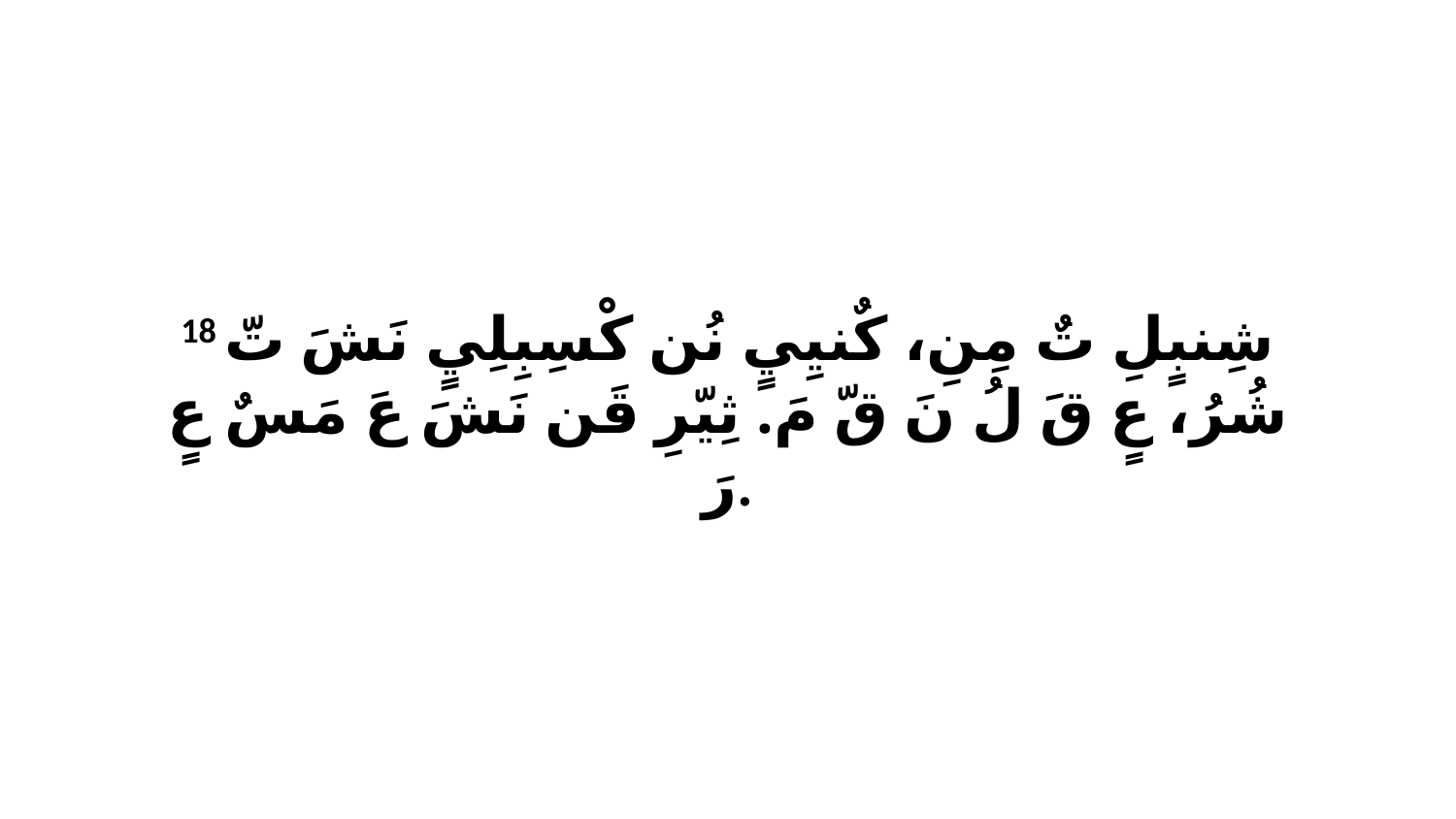

18 شِنبٍلِ تٌ مِنِ، كٌنيِيٍ نُن كْسِبِلِيٍ نَشَ تّ شُرُ، عٍ قَ لُ نَ قّ مَ. ثِيّرِ قَن نَشَ عَ مَسٌ عٍ رَ.